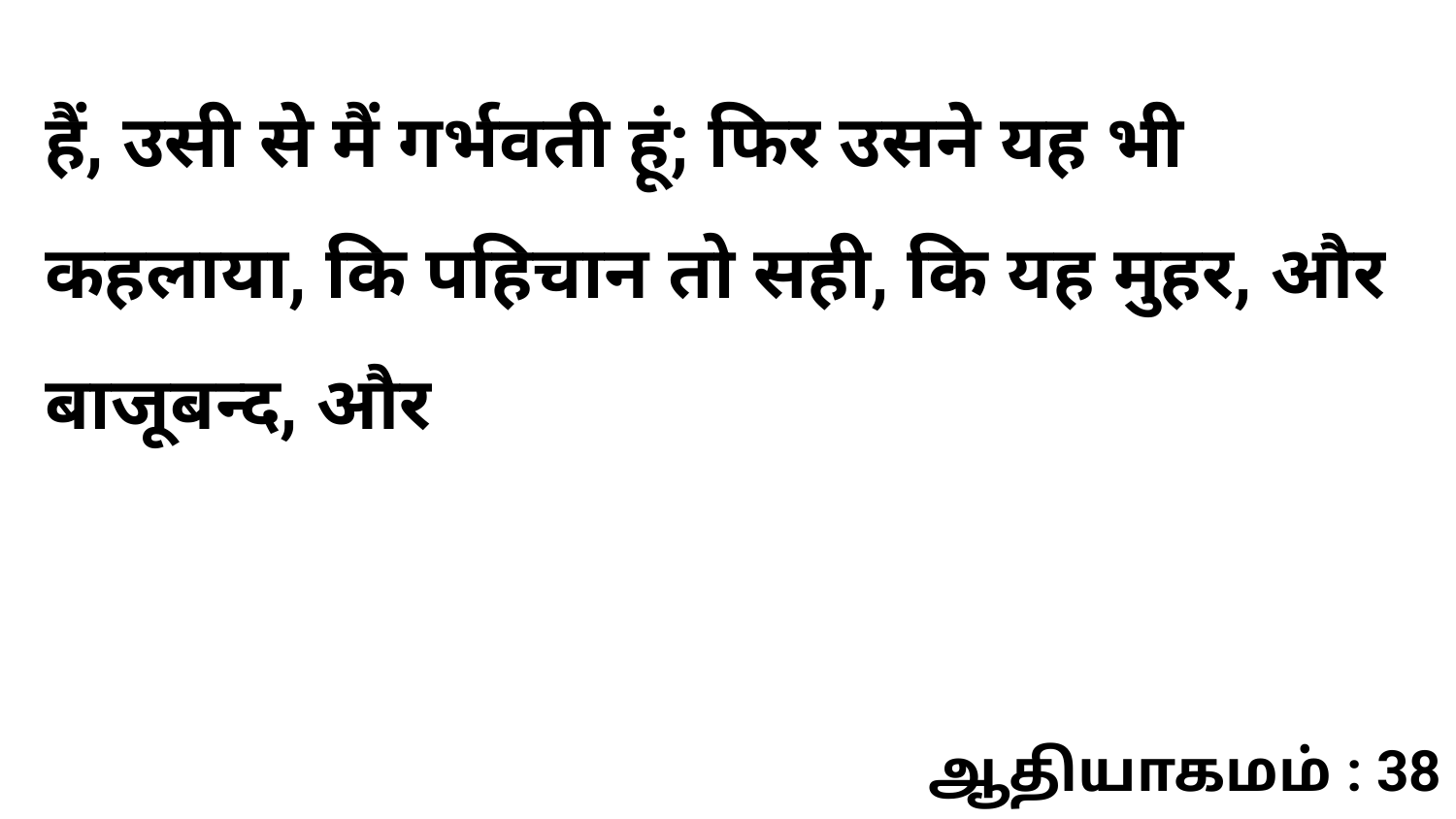

हैं, उसी से मैं गर्भवती हूं; फिर उसने यह भी कहलाया, कि पहिचान तो सही, कि यह मुहर, और बाजूबन्द, और
ஆதியாகமம் : 38